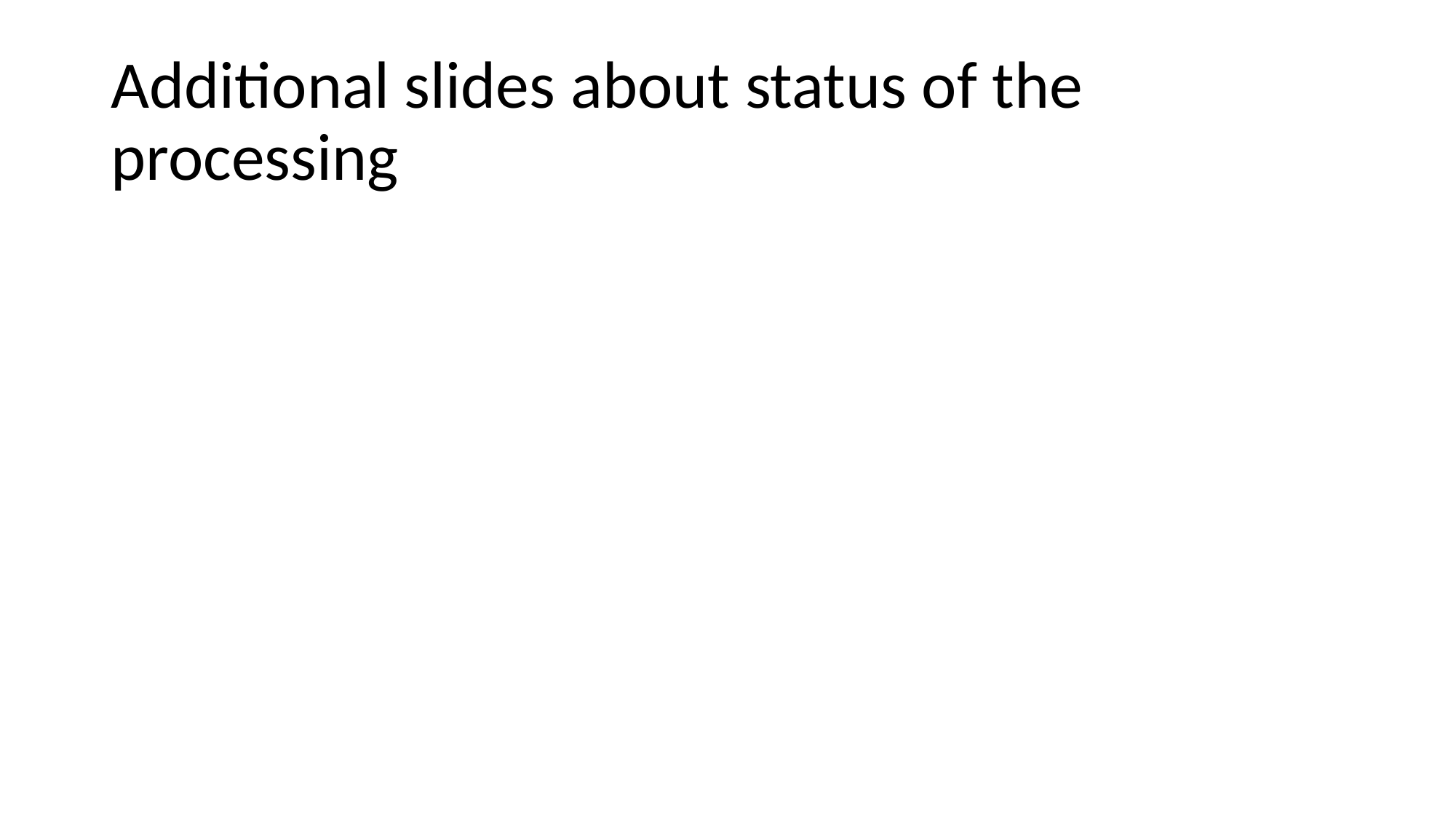

# Additional slides about status of the processing